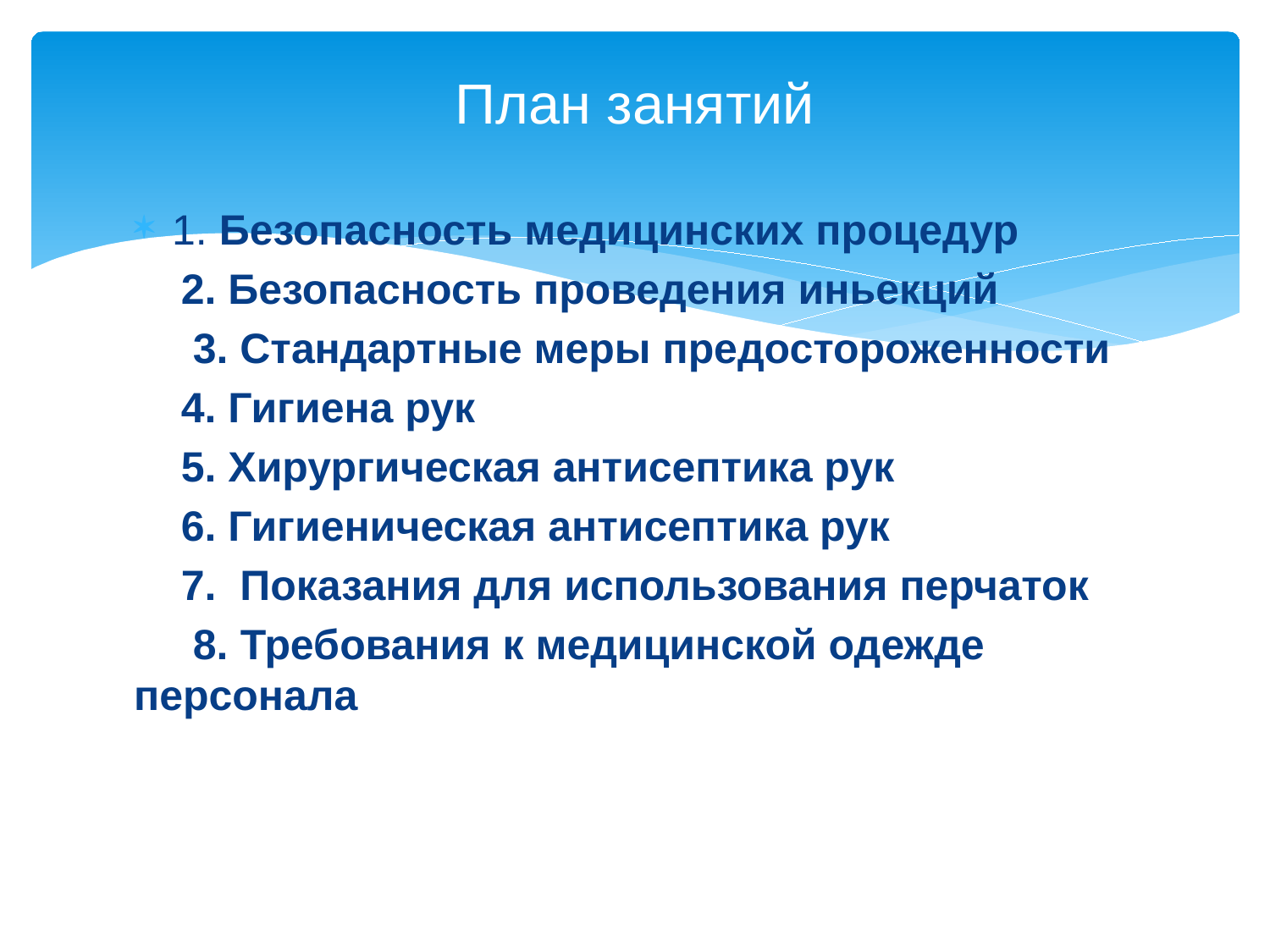

# План занятий
1. Безопасность медицинских процедур
    2. Безопасность проведения иньекций
     3. Стандартные меры предостороженности
    4. Гигиена рук
    5. Хирургическая антисептика рук
    6. Гигиеническая антисептика рук
    7.  Показания для использования перчаток
     8. Требования к медицинской одежде персонала